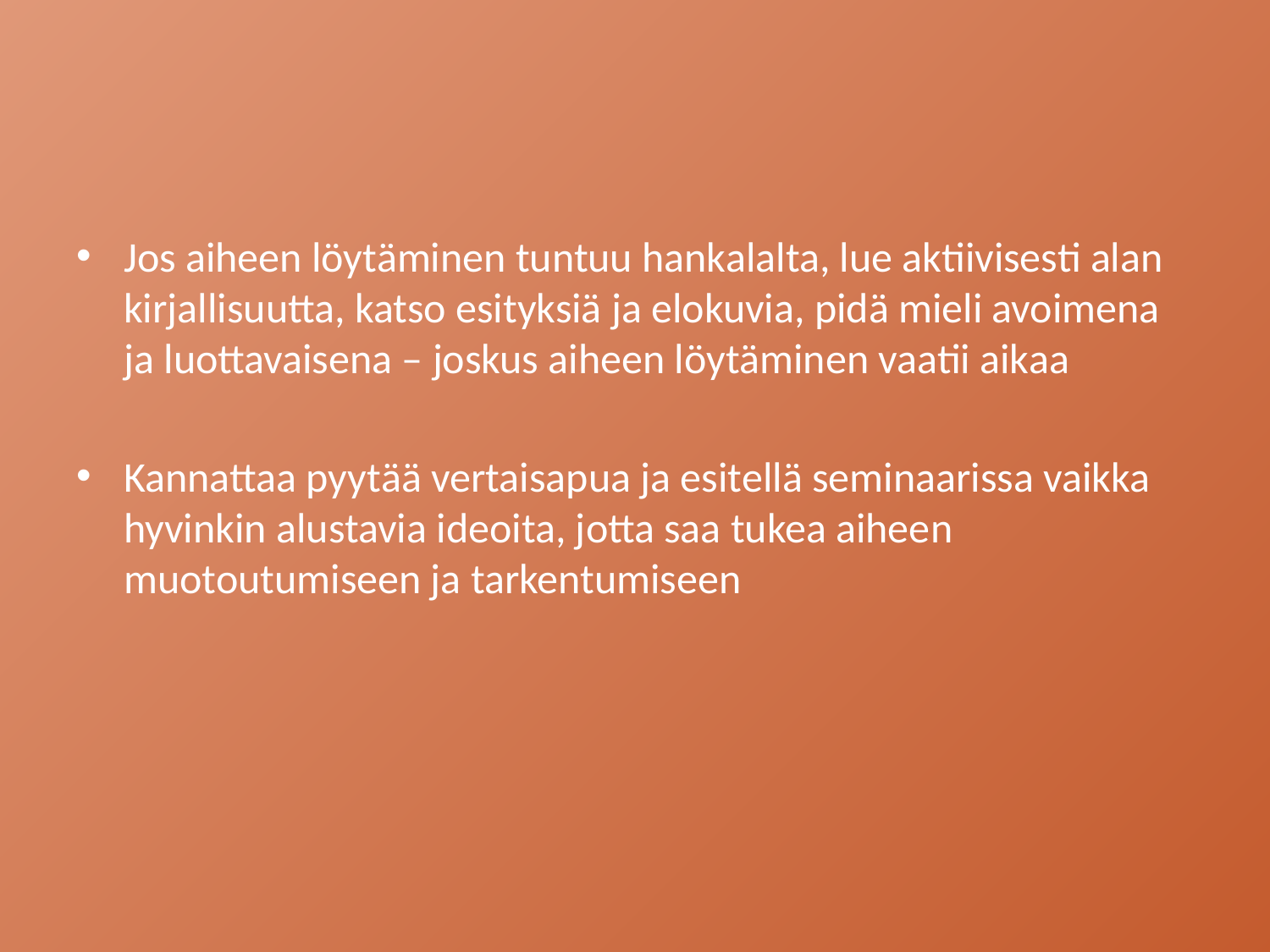

Jos aiheen löytäminen tuntuu hankalalta, lue aktiivisesti alan kirjallisuutta, katso esityksiä ja elokuvia, pidä mieli avoimena ja luottavaisena – joskus aiheen löytäminen vaatii aikaa

Kannattaa pyytää vertaisapua ja esitellä seminaarissa vaikka hyvinkin alustavia ideoita, jotta saa tukea aiheen muotoutumiseen ja tarkentumiseen